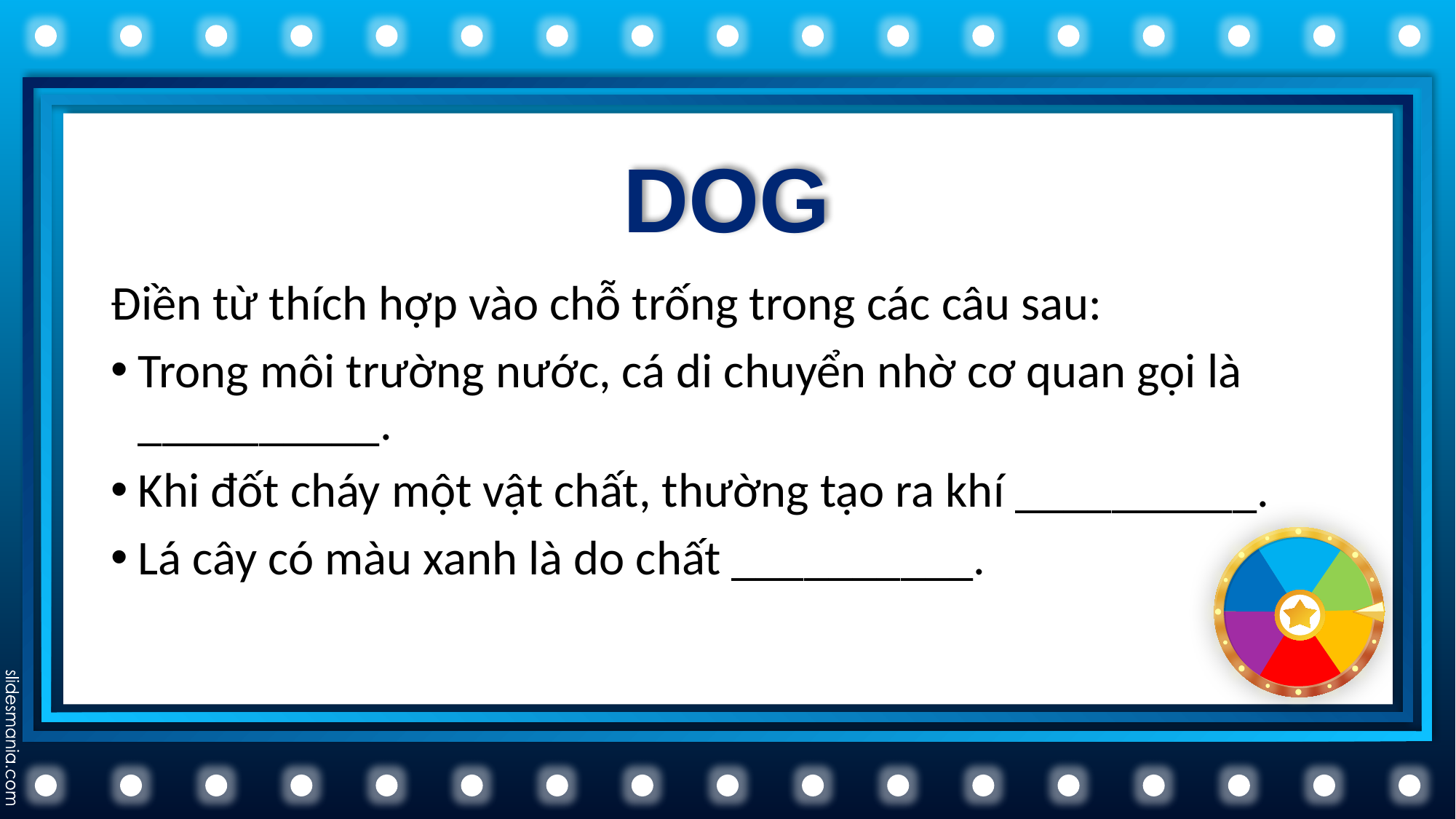

# DOG
Điền từ thích hợp vào chỗ trống trong các câu sau:
Trong môi trường nước, cá di chuyển nhờ cơ quan gọi là __________.
Khi đốt cháy một vật chất, thường tạo ra khí __________.
Lá cây có màu xanh là do chất __________.